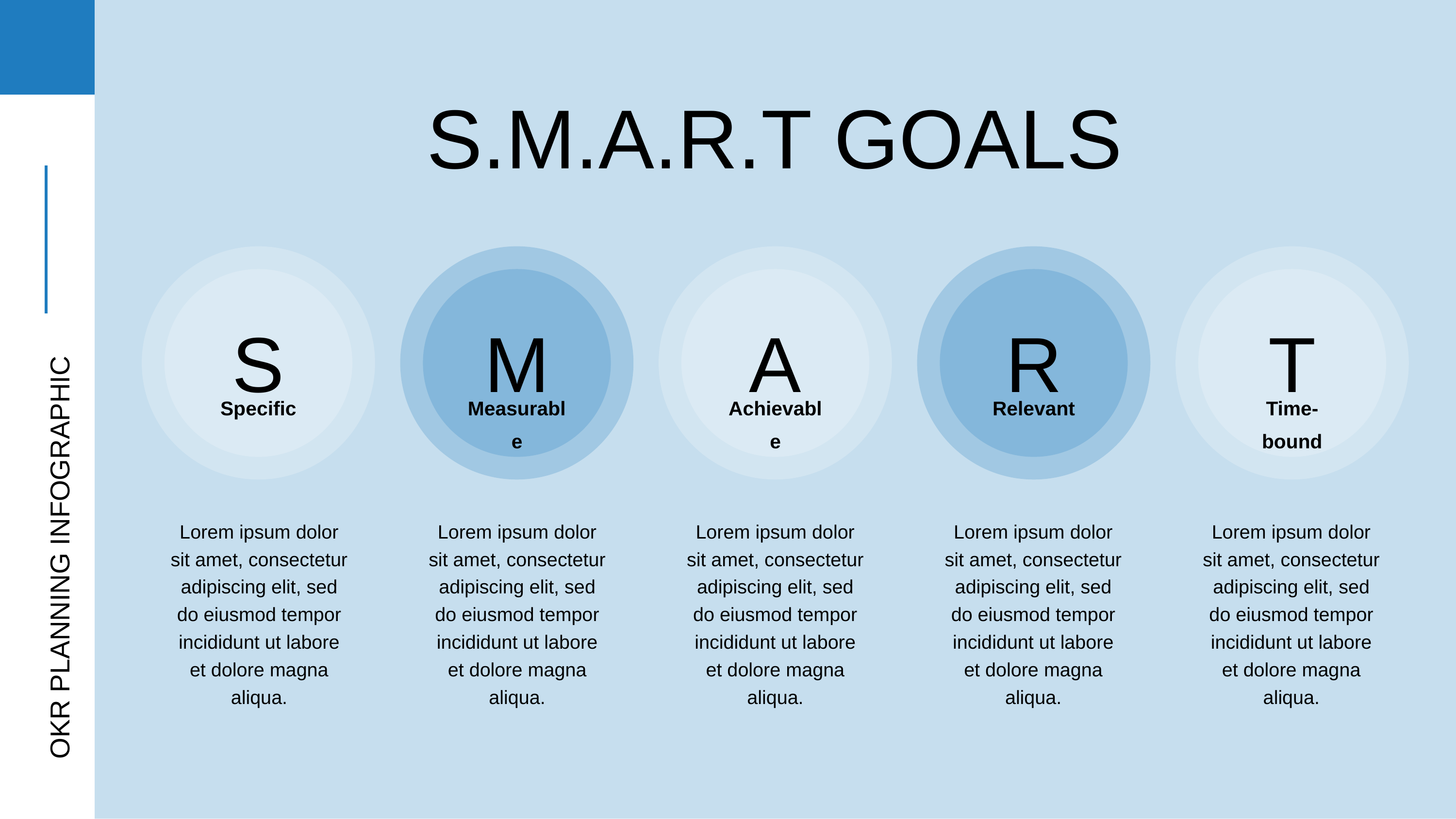

S.M.A.R.T GOALS

S
M
A
R
T
Specific
Measurable
Achievable
Relevant
Time-bound
Lorem ipsum dolor sit amet, consectetur adipiscing elit, sed do eiusmod tempor incididunt ut labore et dolore magna aliqua.
Lorem ipsum dolor sit amet, consectetur adipiscing elit, sed do eiusmod tempor incididunt ut labore et dolore magna aliqua.
Lorem ipsum dolor sit amet, consectetur adipiscing elit, sed do eiusmod tempor incididunt ut labore et dolore magna aliqua.
Lorem ipsum dolor sit amet, consectetur adipiscing elit, sed do eiusmod tempor incididunt ut labore et dolore magna aliqua.
Lorem ipsum dolor sit amet, consectetur adipiscing elit, sed do eiusmod tempor incididunt ut labore et dolore magna aliqua.
OKR PLANNING INFOGRAPHIC